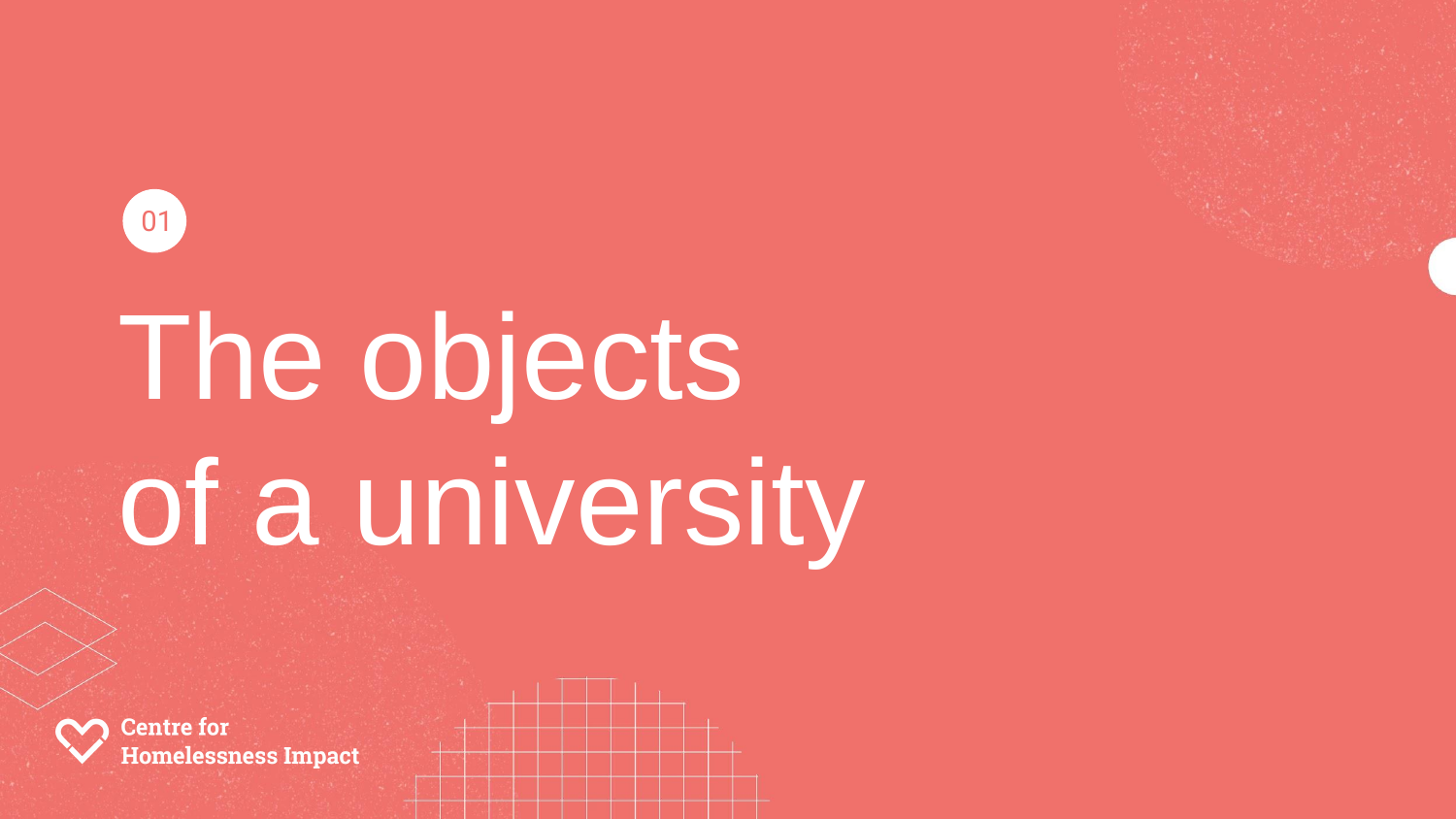

01
# The objects
of a university